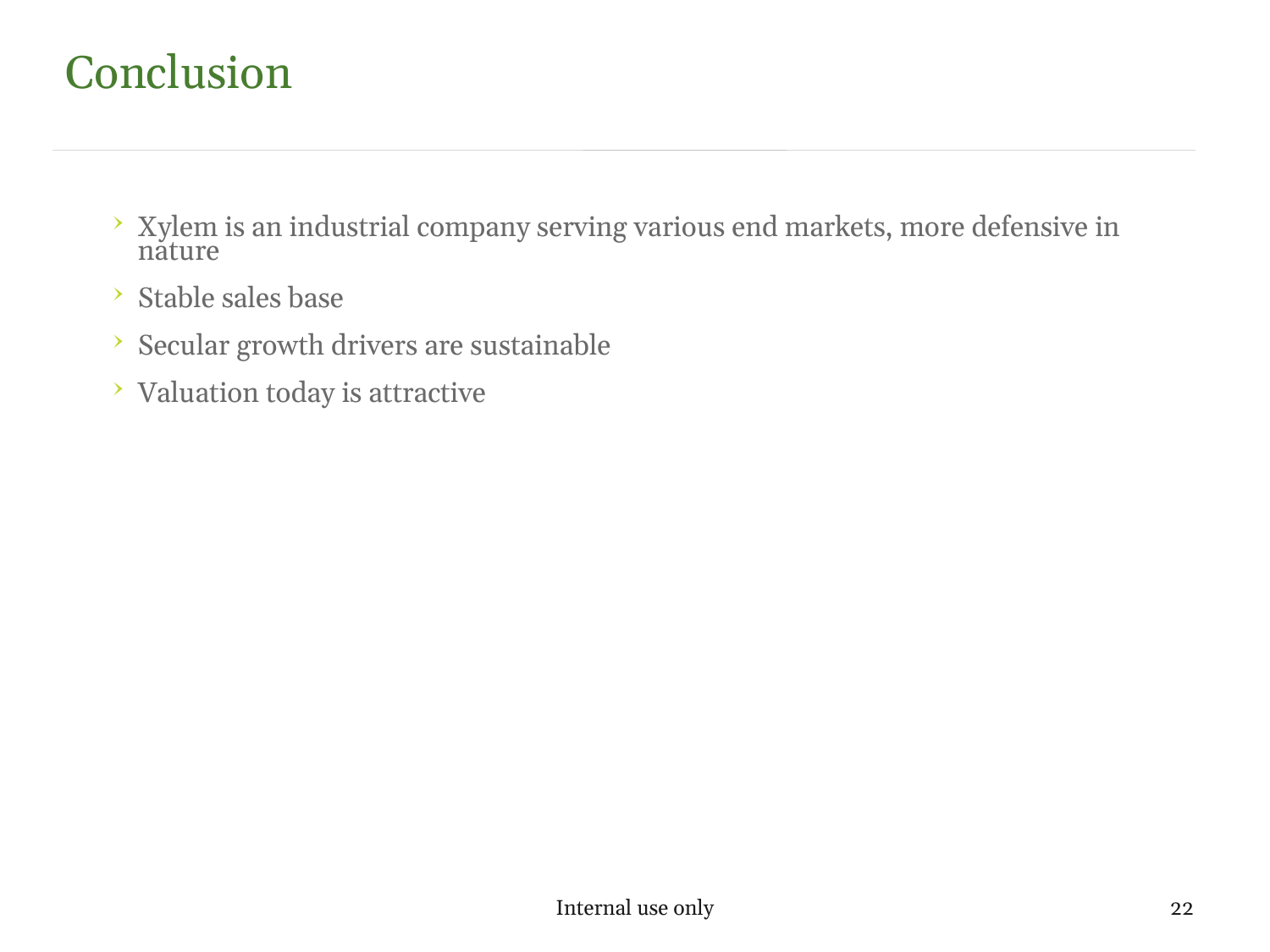

# Conclusion
Xylem is an industrial company serving various end markets, more defensive in nature

Stable sales base

Secular growth drivers are sustainable

Valuation today is attractive
Internal use only
22